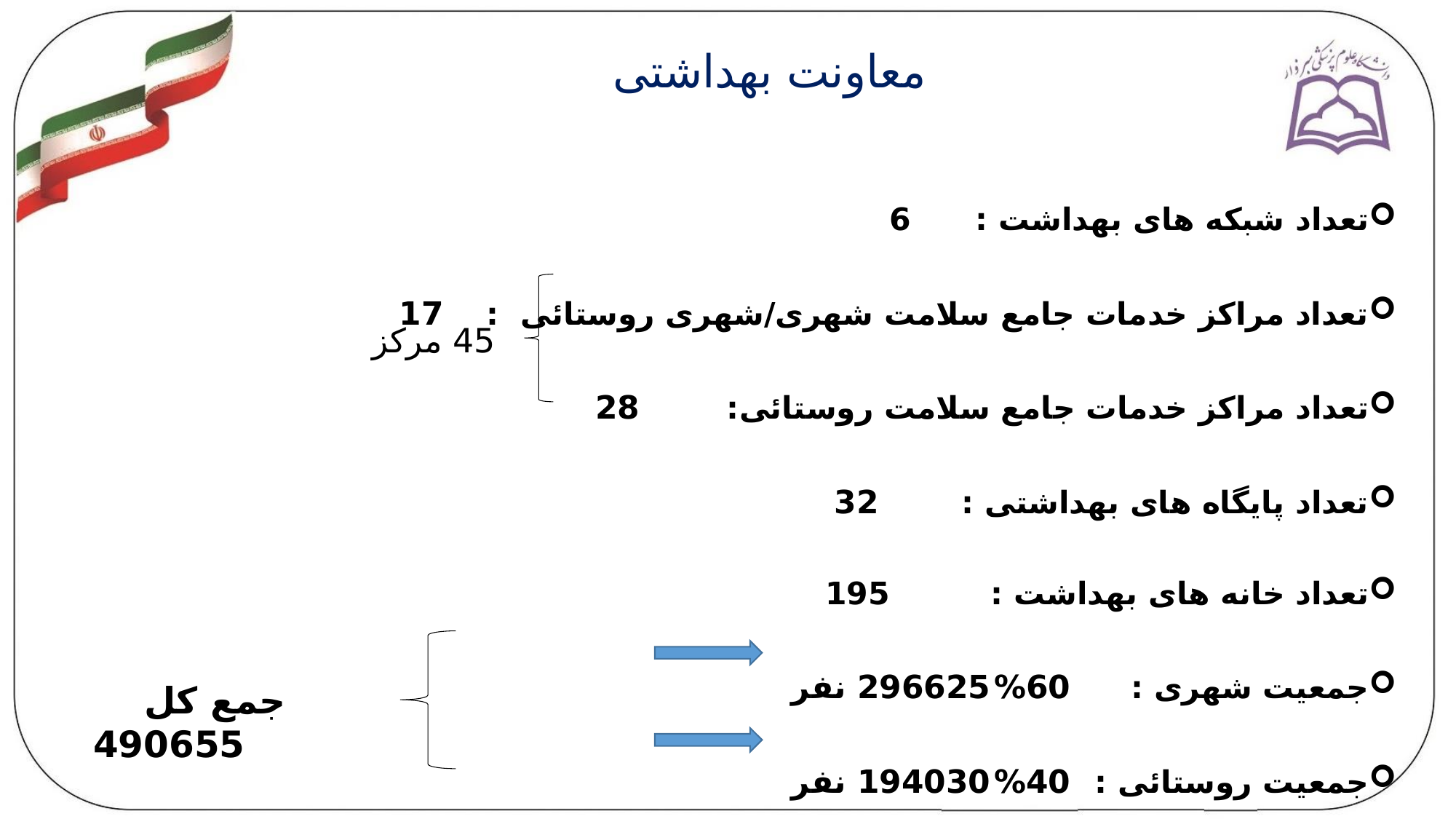

معاونت بهداشتی
تعداد شبکه های بهداشت :				6
تعداد مراکز خدمات جامع سلامت شهری/شهری روستائی  : 	   17
تعداد مراکز خدمات جامع سلامت روستائی:  			   28
تعداد پایگاه های بهداشتی :				   32
تعداد خانه های بهداشت : 					  195
جمعیت شهری :				60%		296625 نفر
جمعیت روستائی :			40%		194030 نفر

45 مرکز

جمع کل     490655